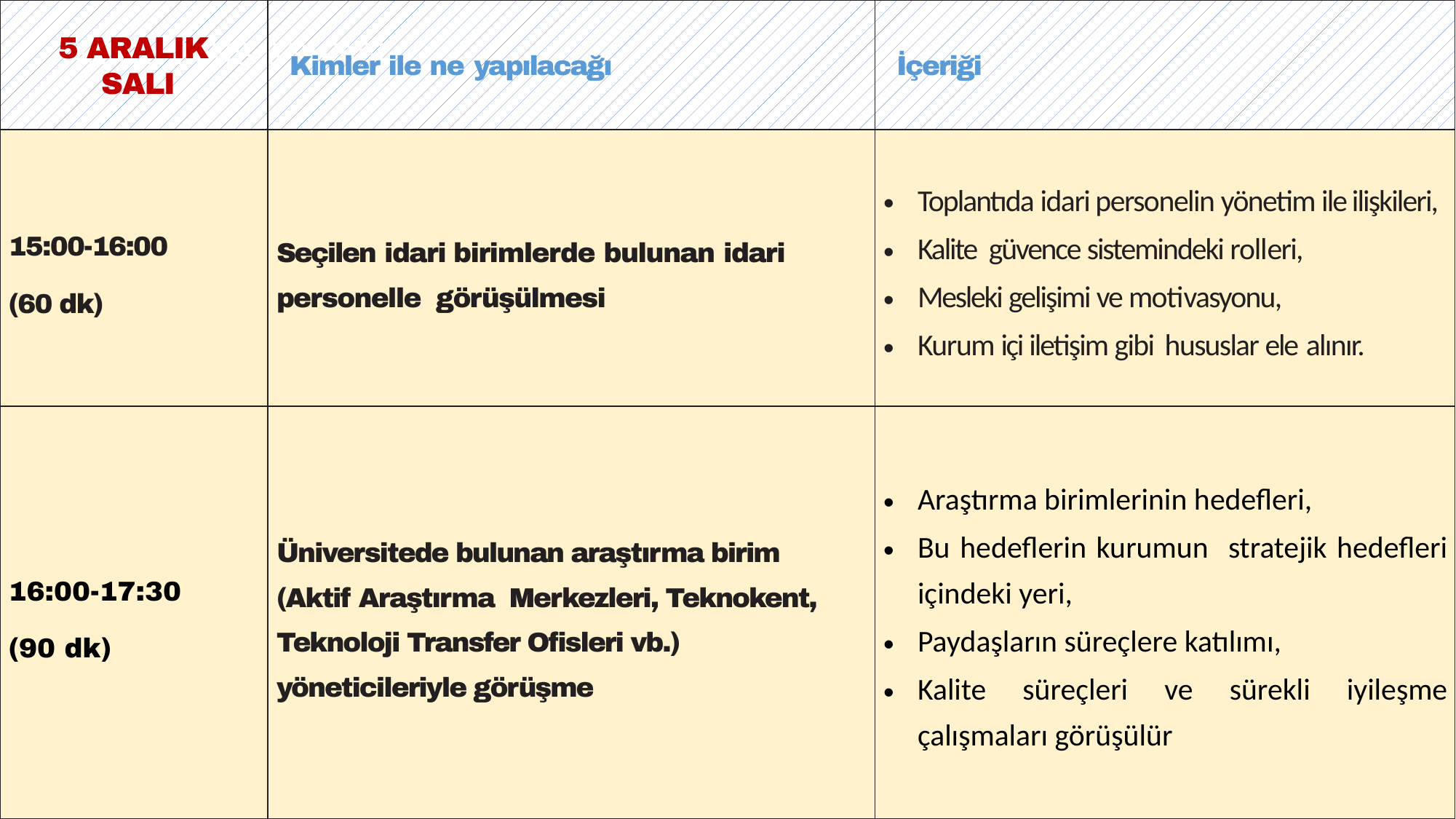

| 5 ARALIK SALI | Kimler ile ne yapılacağı | İçeriği |
| --- | --- | --- |
| 15:00-16:00 (60 dk) | Seçilen idari birimlerde bulunan idari personelle görüşülmesi | Toplantıda idari personelin yönetim ile ilişkileri, Kalite güvence sistemindeki rolleri, Mesleki gelişimi ve motivasyonu, Kurum içi iletişim gibi hususlar ele alınır. |
| 16:00-17:30 (90 dk) | Üniversitede bulunan araştırma birim (Aktif Araştırma Merkezleri, Teknokent, Teknoloji Transfer Ofisleri vb.) yöneticileriyle görüşme | Araştırma birimlerinin hedefleri, Bu hedeflerin kurumun stratejik hedefleri içindeki yeri, Paydaşların süreçlere katılımı, Kalite süreçleri ve sürekli iyileşme çalışmaları görüşülür |
KONU GİRİŞ SAYFASI